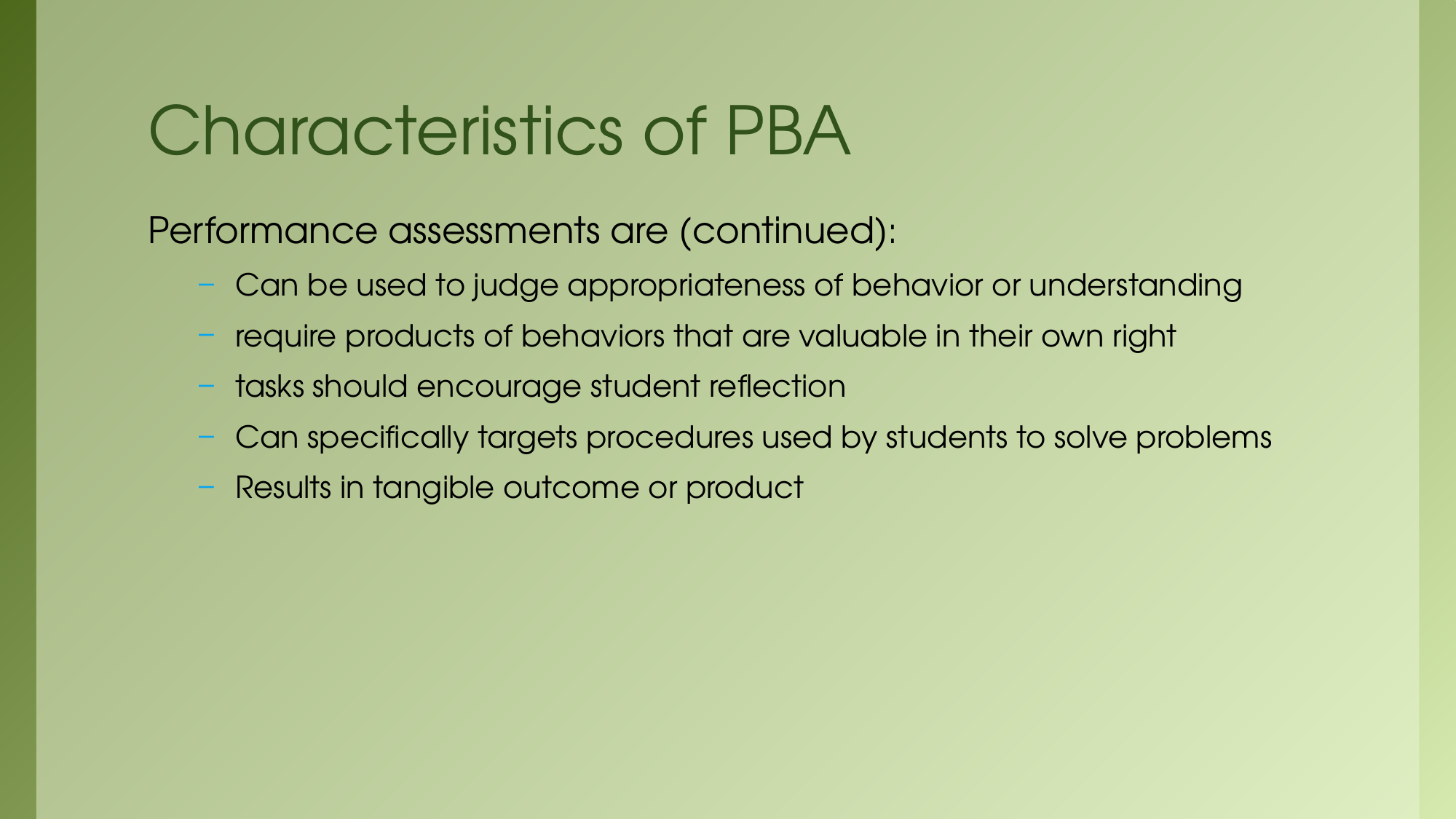

# Characteristics of PBA
Performance assessments are (continued):
Can be used to judge appropriateness of behavior or understanding
require products of behaviors that are valuable in their own right
tasks should encourage student reflection
Can specifically targets procedures used by students to solve problems
Results in tangible outcome or product